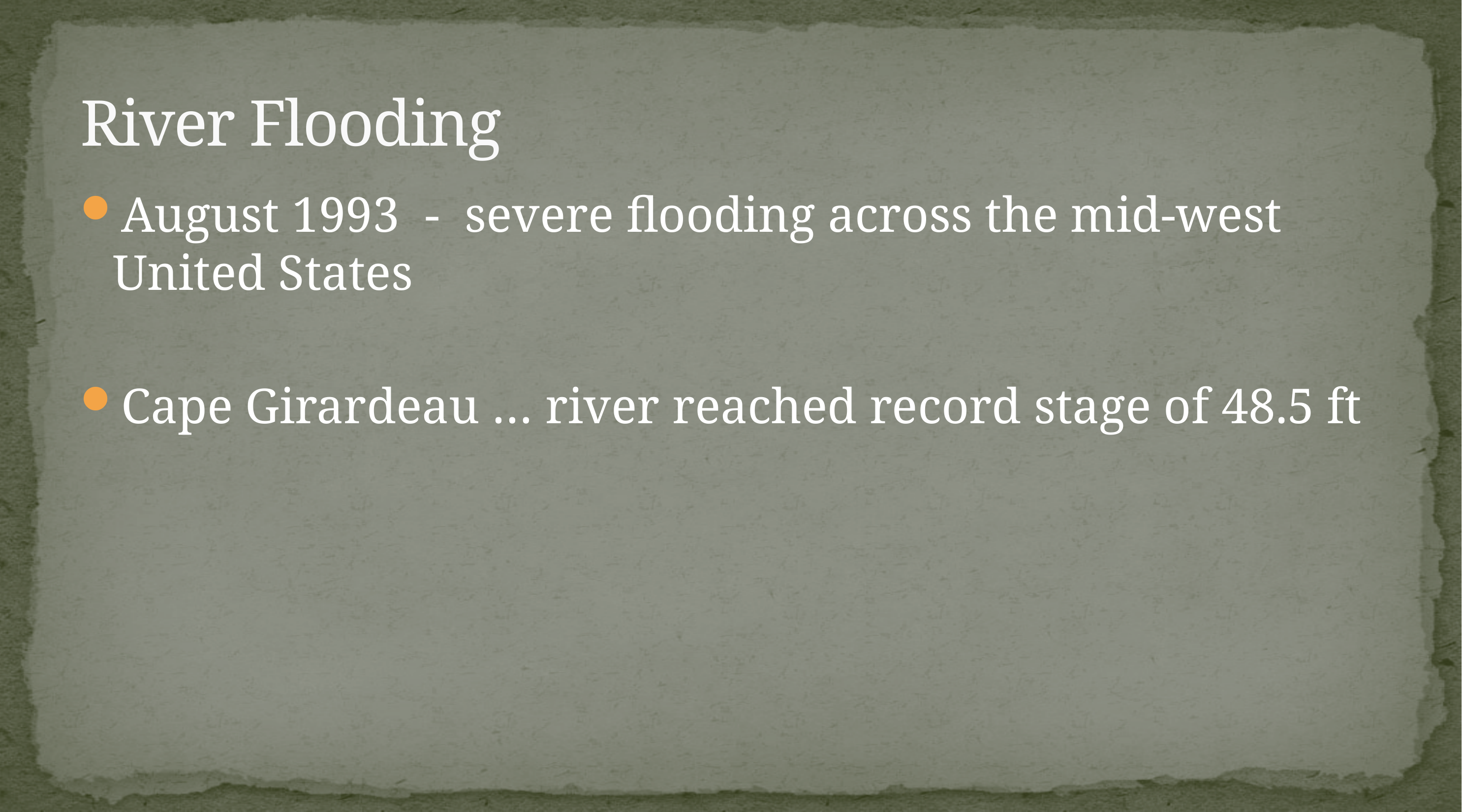

# River Flooding
August 1993  -  severe flooding across the mid-west United States

Cape Girardeau … river reached record stage of 48.5 ft